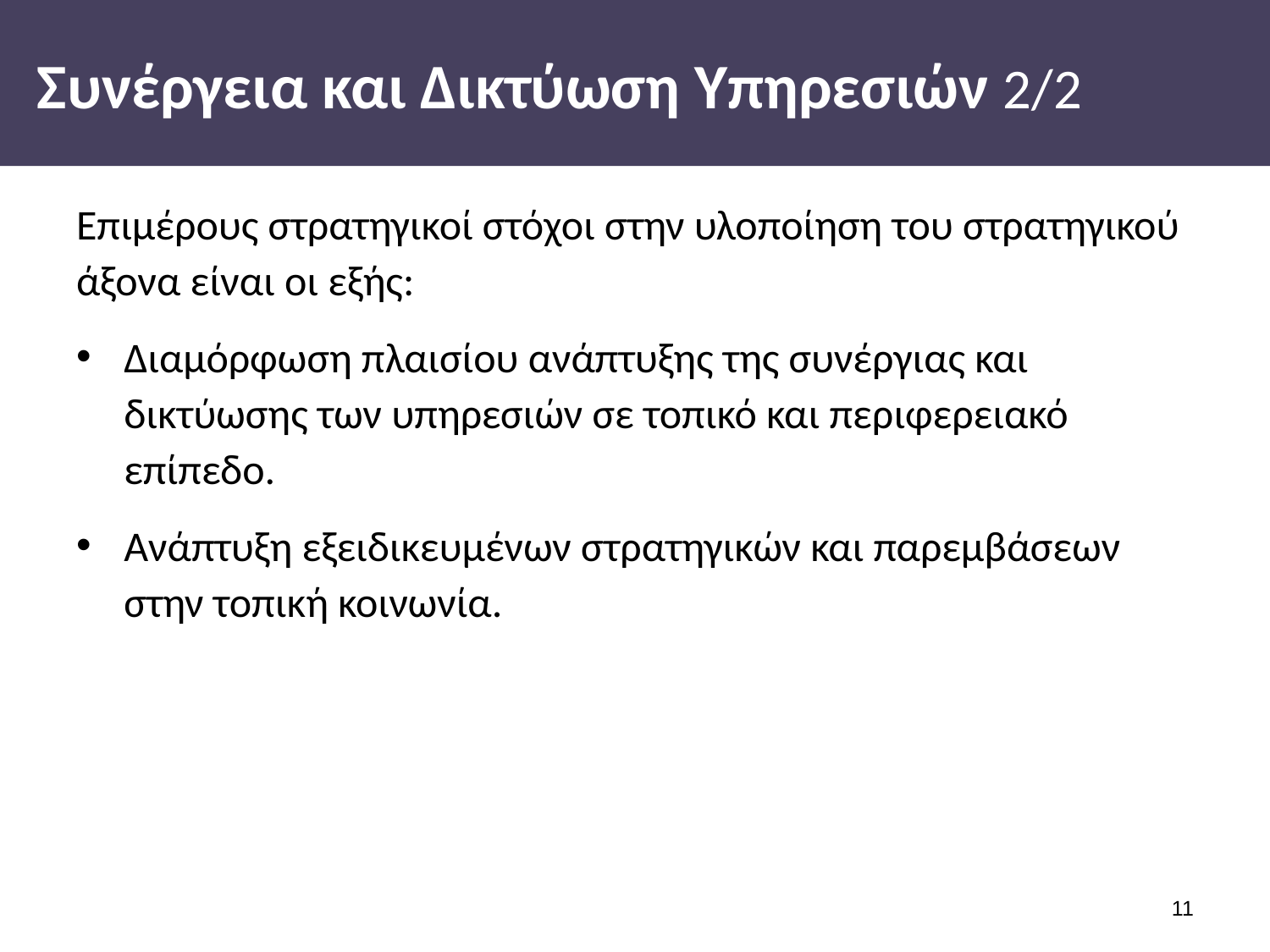

# Συνέργεια και Δικτύωση Υπηρεσιών 2/2
Επιμέρους στρατηγικοί στόχοι στην υλοποίηση του στρατηγικού άξονα είναι οι εξής:
Διαμόρφωση πλαισίου ανάπτυξης της συνέργιας και δικτύωσης των υπηρεσιών σε τοπικό και περιφερειακό επίπεδο.
Ανάπτυξη εξειδικευμένων στρατηγικών και παρεμβάσεων στην τοπική κοινωνία.

11